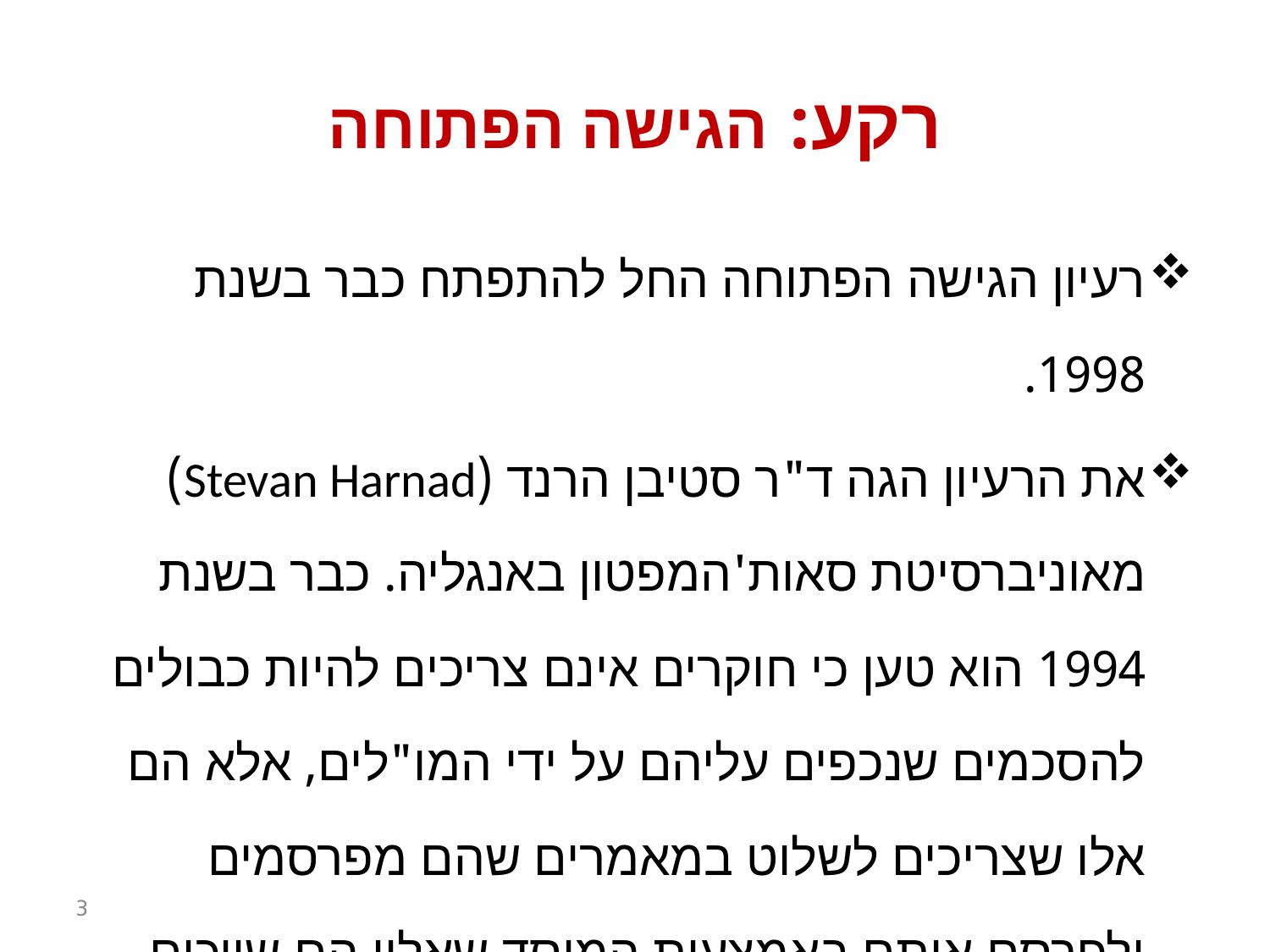

# רקע: הגישה הפתוחה
רעיון הגישה הפתוחה החל להתפתח כבר בשנת 1998.
את הרעיון הגה ד"ר סטיבן הרנד (Stevan Harnad) מאוניברסיטת סאות'המפטון באנגליה. כבר בשנת 1994 הוא טען כי חוקרים אינם צריכים להיות כבולים להסכמים שנכפים עליהם על ידי המו"לים, אלא הם אלו שצריכים לשלוט במאמרים שהם מפרסמים ולפרסם אותם באמצעות המוסד שאליו הם שייכים.
3